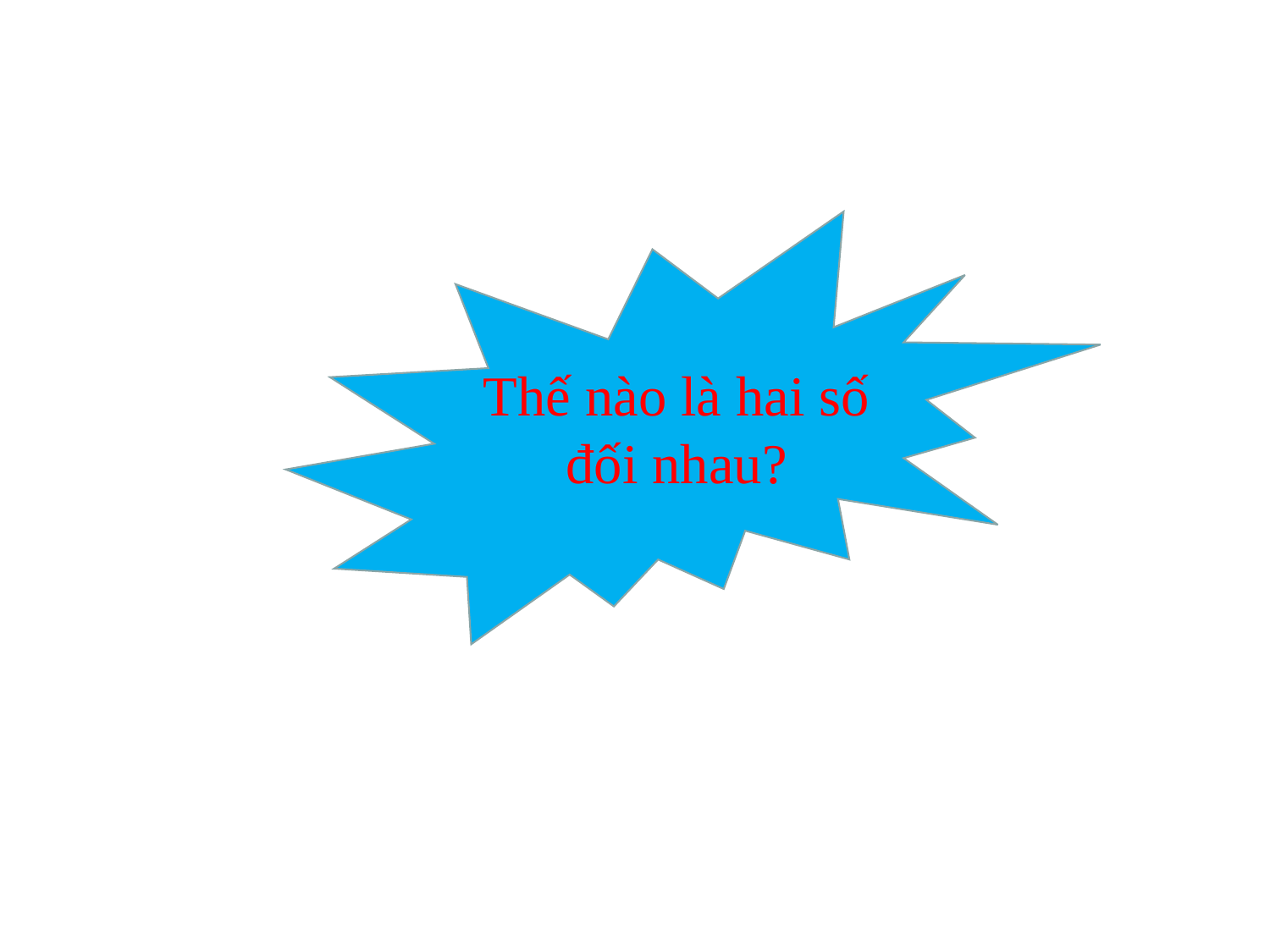

Thế nào là hai số đối nhau?